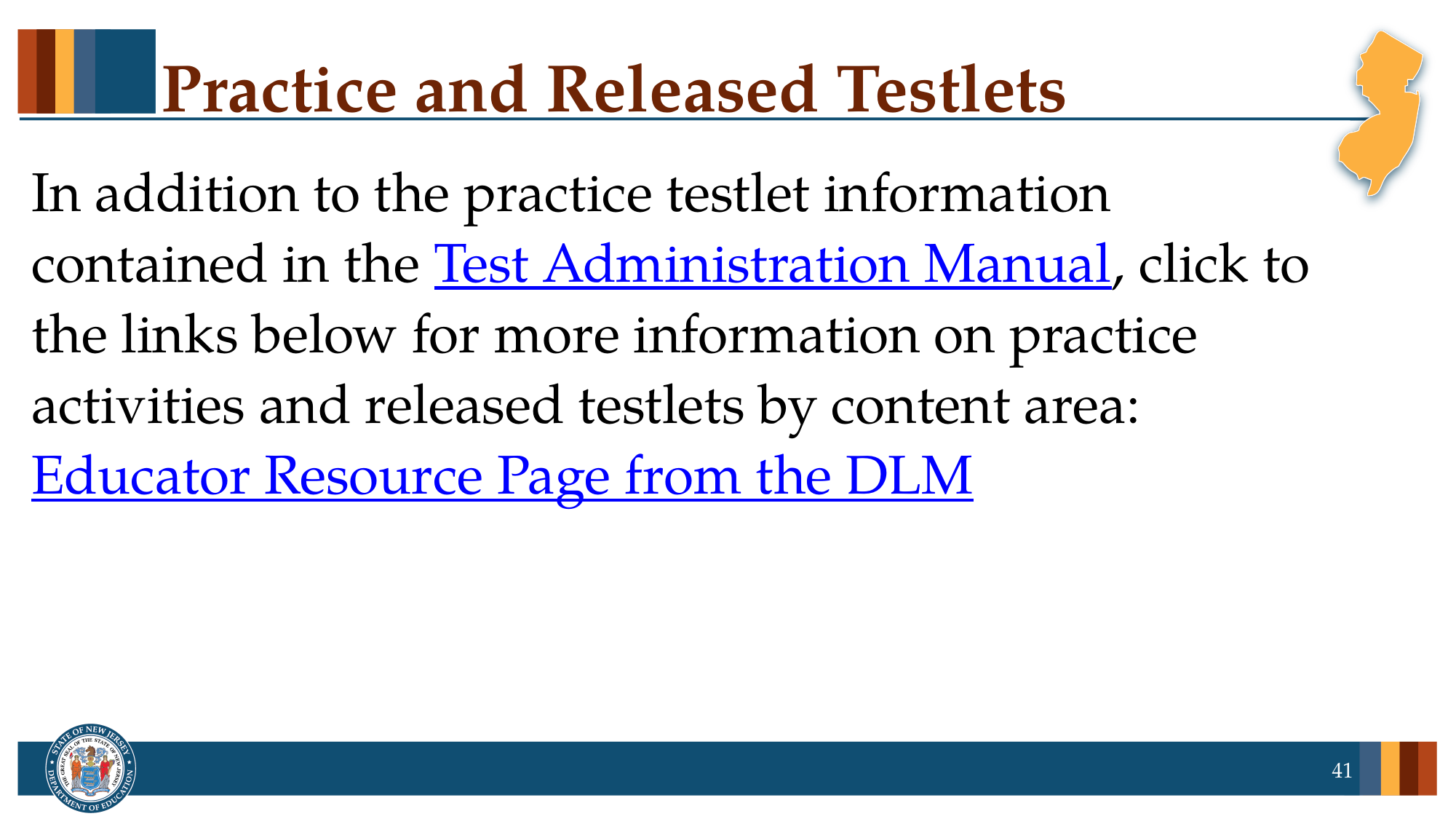

# Practice and Released Testlets
In addition to the practice testlet information contained in the Test Administration Manual, click to the links below for more information on practice activities and released testlets by content area: Educator Resource Page from the DLM
41